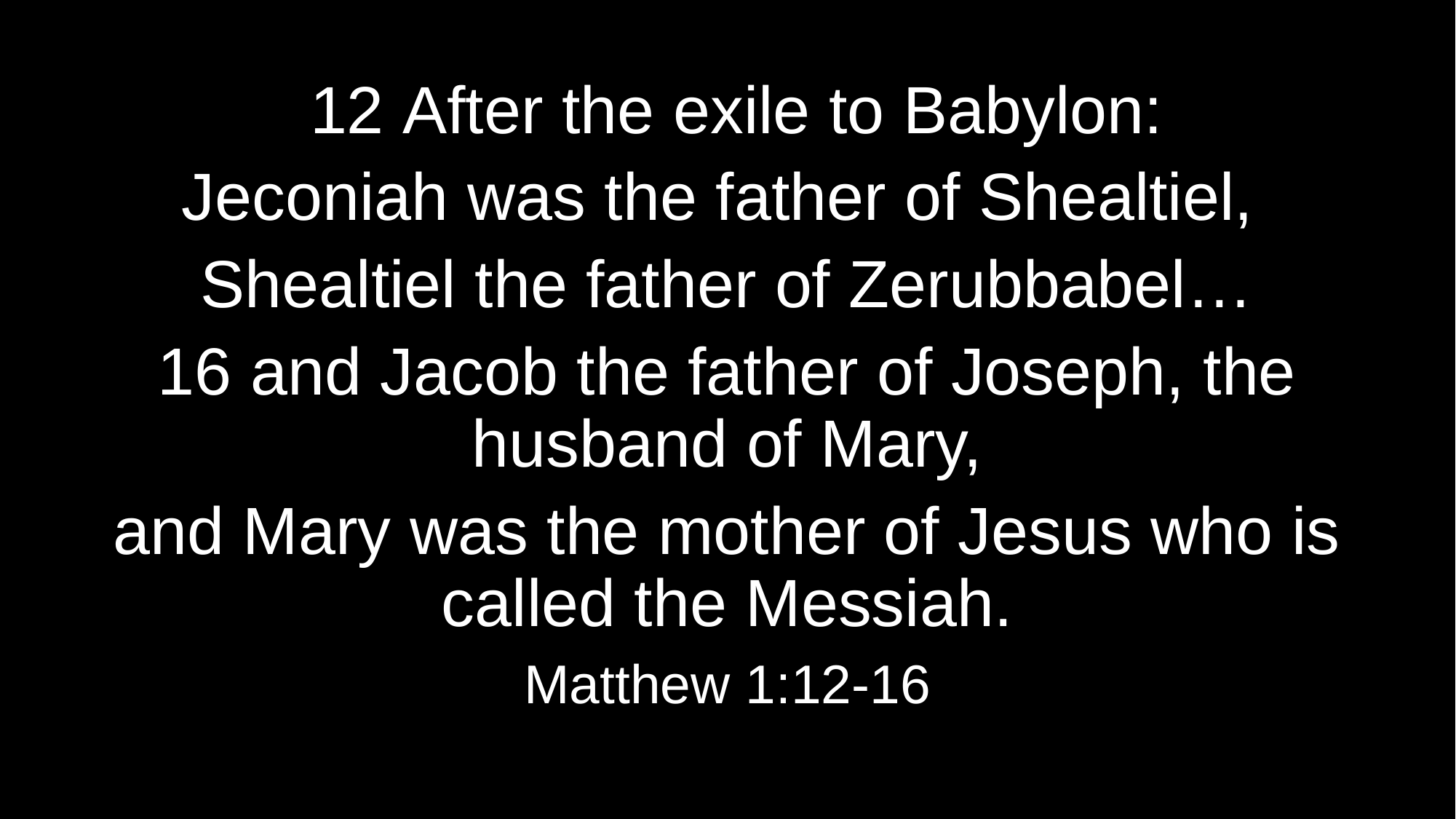

12 After the exile to Babylon:
Jeconiah was the father of Shealtiel,
Shealtiel the father of Zerubbabel…
16 and Jacob the father of Joseph, the husband of Mary,
and Mary was the mother of Jesus who is called the Messiah.
Matthew 1:12-16